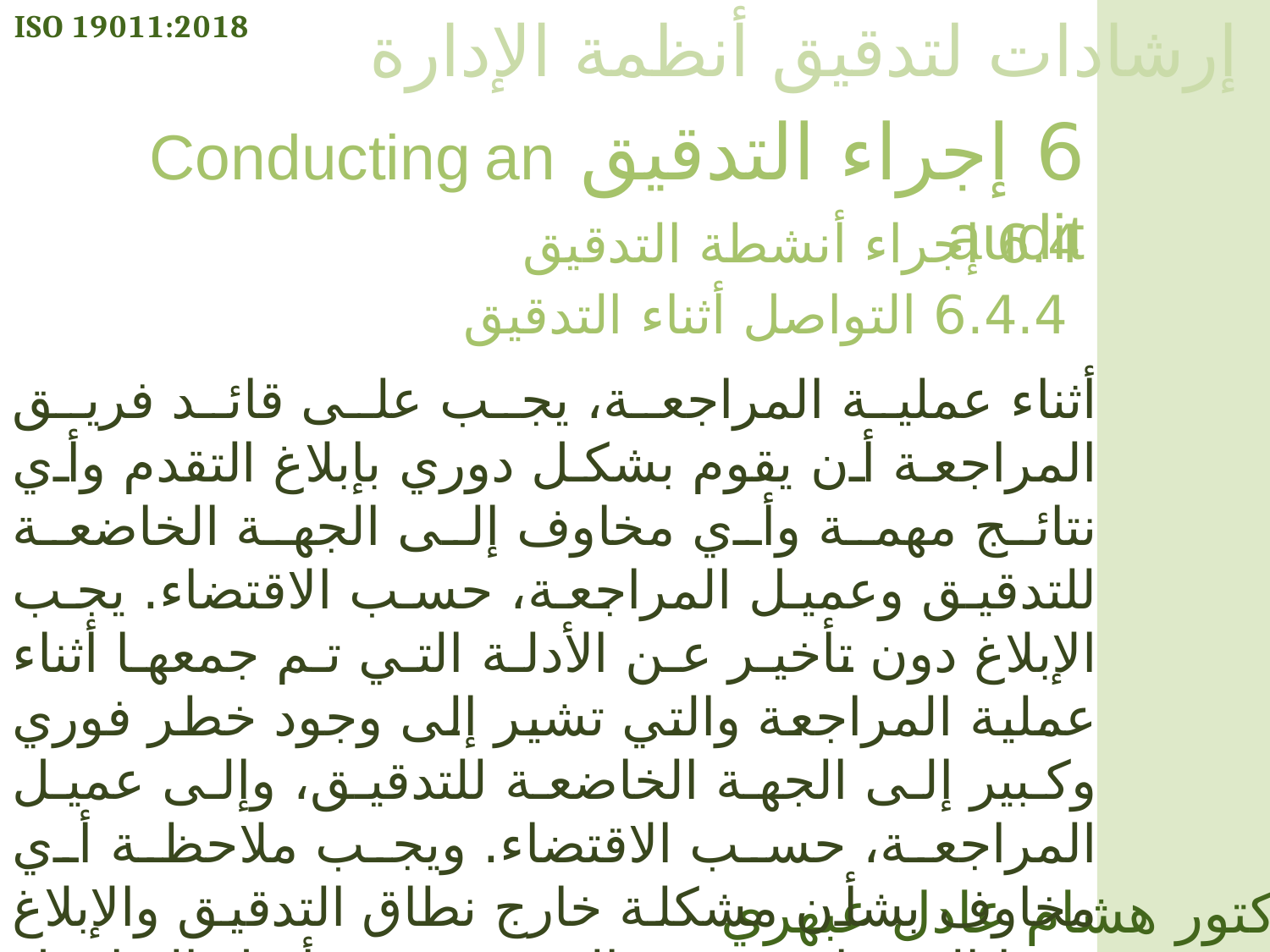

ISO 19011:2018
إرشادات لتدقيق أنظمة الإدارة

6 إجراء التدقيق Conducting an audit
6.4 إجراء أنشطة التدقيق
6.4.4 التواصل أثناء التدقيق
أثناء عملية المراجعة، يجب على قائد فريق المراجعة أن يقوم بشكل دوري بإبلاغ التقدم وأي نتائج مهمة وأي مخاوف إلى الجهة الخاضعة للتدقيق وعميل المراجعة، حسب الاقتضاء. يجب الإبلاغ دون تأخير عن الأدلة التي تم جمعها أثناء عملية المراجعة والتي تشير إلى وجود خطر فوري وكبير إلى الجهة الخاضعة للتدقيق، وإلى عميل المراجعة، حسب الاقتضاء. ويجب ملاحظة أي مخاوف بشأن مشكلة خارج نطاق التدقيق والإبلاغ عنها إلى قائد فريق التدقيق، من أجل التواصل المحتمل مع عميل التدقيق والجهة الخاضعة للتدقيق.
الدكتور هشام عادل عبهري